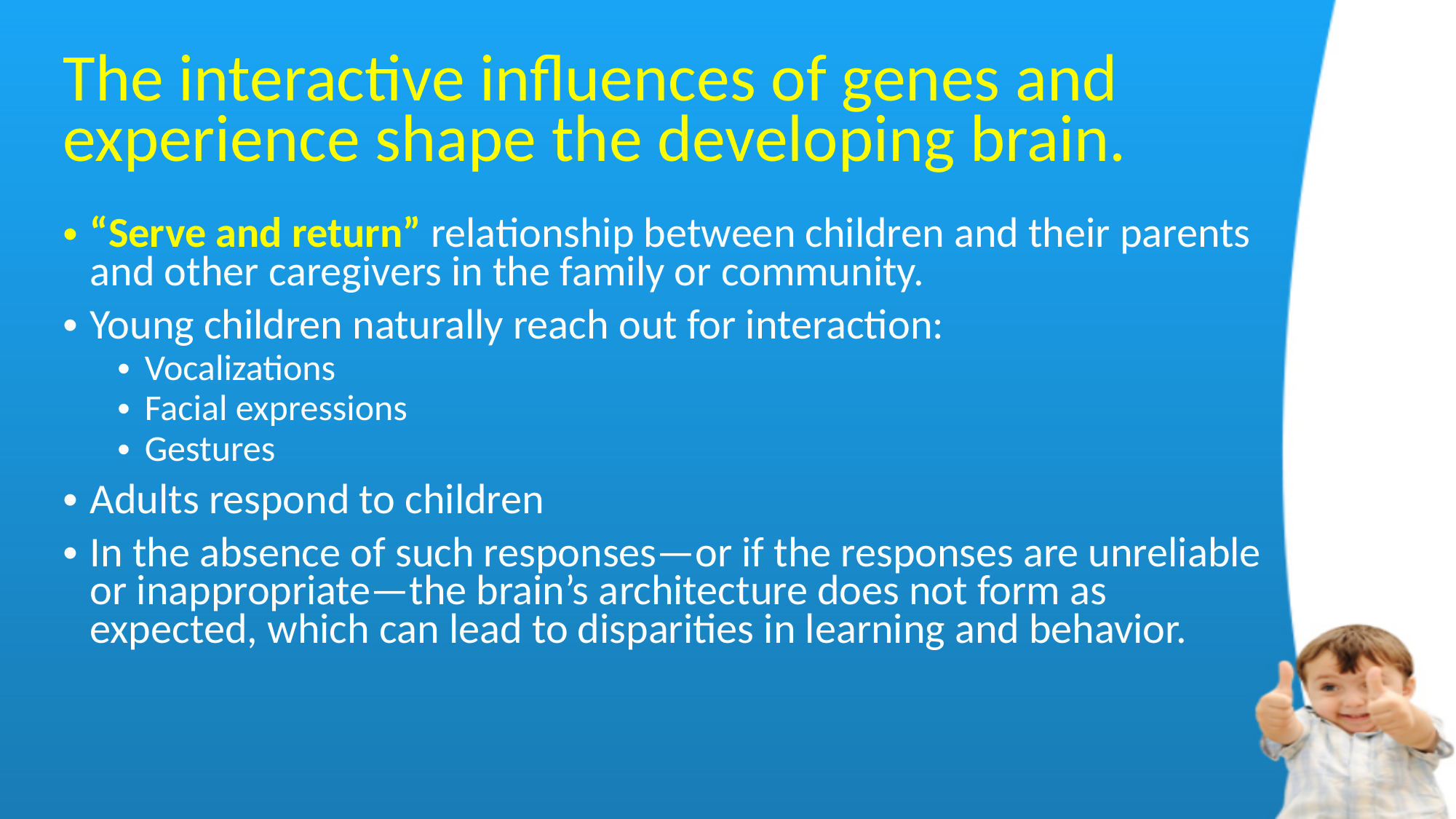

# The interactive influences of genes and experience shape the developing brain.
“Serve and return” relationship between children and their parents and other caregivers in the family or community.
Young children naturally reach out for interaction:
Vocalizations
Facial expressions
Gestures
Adults respond to children
In the absence of such responses—or if the responses are unreliable or inappropriate—the brain’s architecture does not form as expected, which can lead to disparities in learning and behavior.